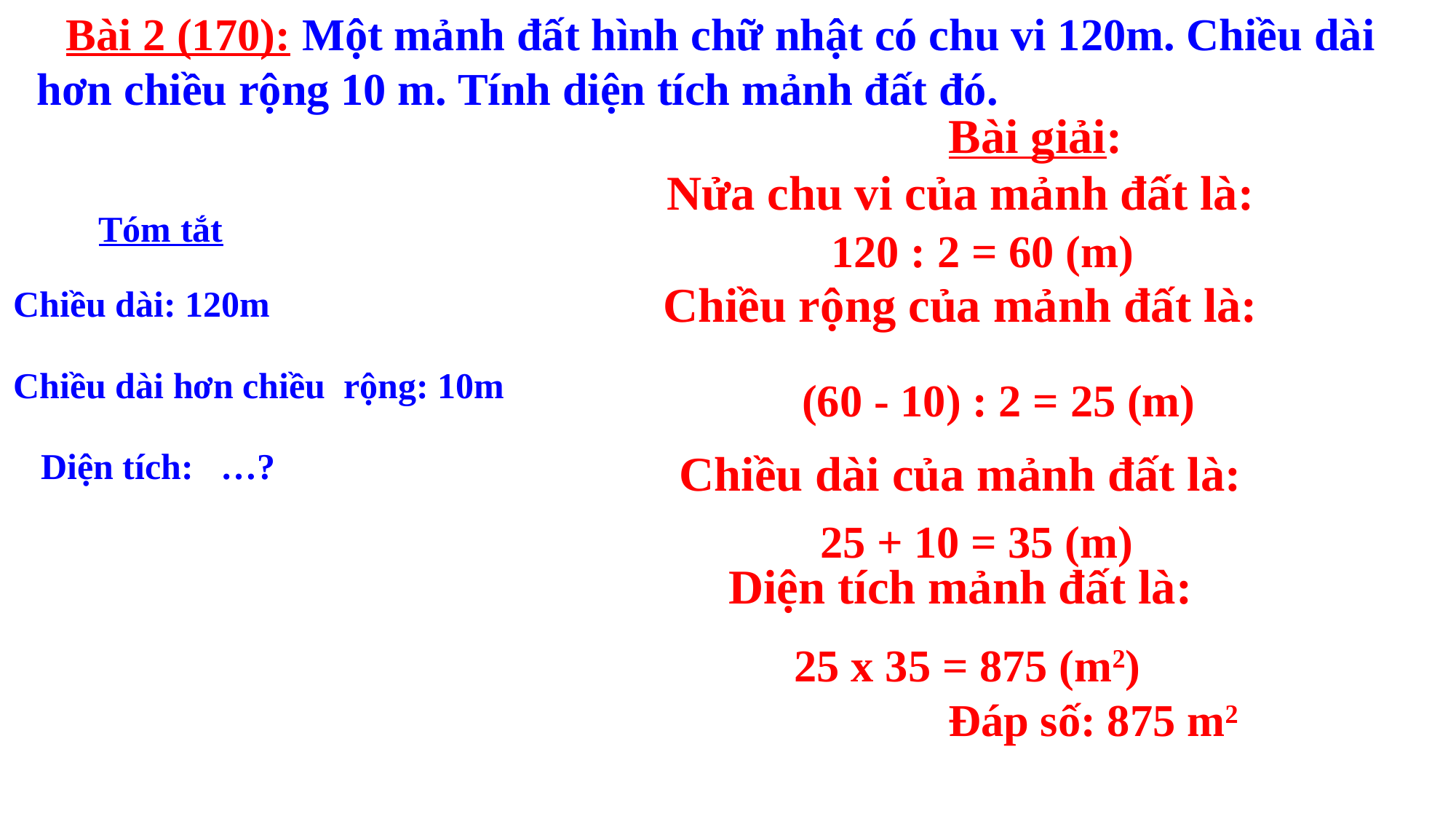

Bài 2 (170): Một mảnh đất hình chữ nhật có chu vi 120m. Chiều dài hơn chiều rộng 10 m. Tính diện tích mảnh đất đó.
		Bài giải:
Nửa chu vi của mảnh đất là:

Chiều rộng của mảnh đất là:

Chiều dài của mảnh đất là:

Diện tích mảnh đất là:

Tóm tắt

120 : 2 = 60 (m)
Chiều dài: 120m
Chiều dài hơn chiều  rộng: 10m
(60 - 10) : 2 = 25 (m)
Diện tích:   …?
25 + 10 = 35 (m)
25 x 35 = 875 (m2)
Đáp số: 875 m2